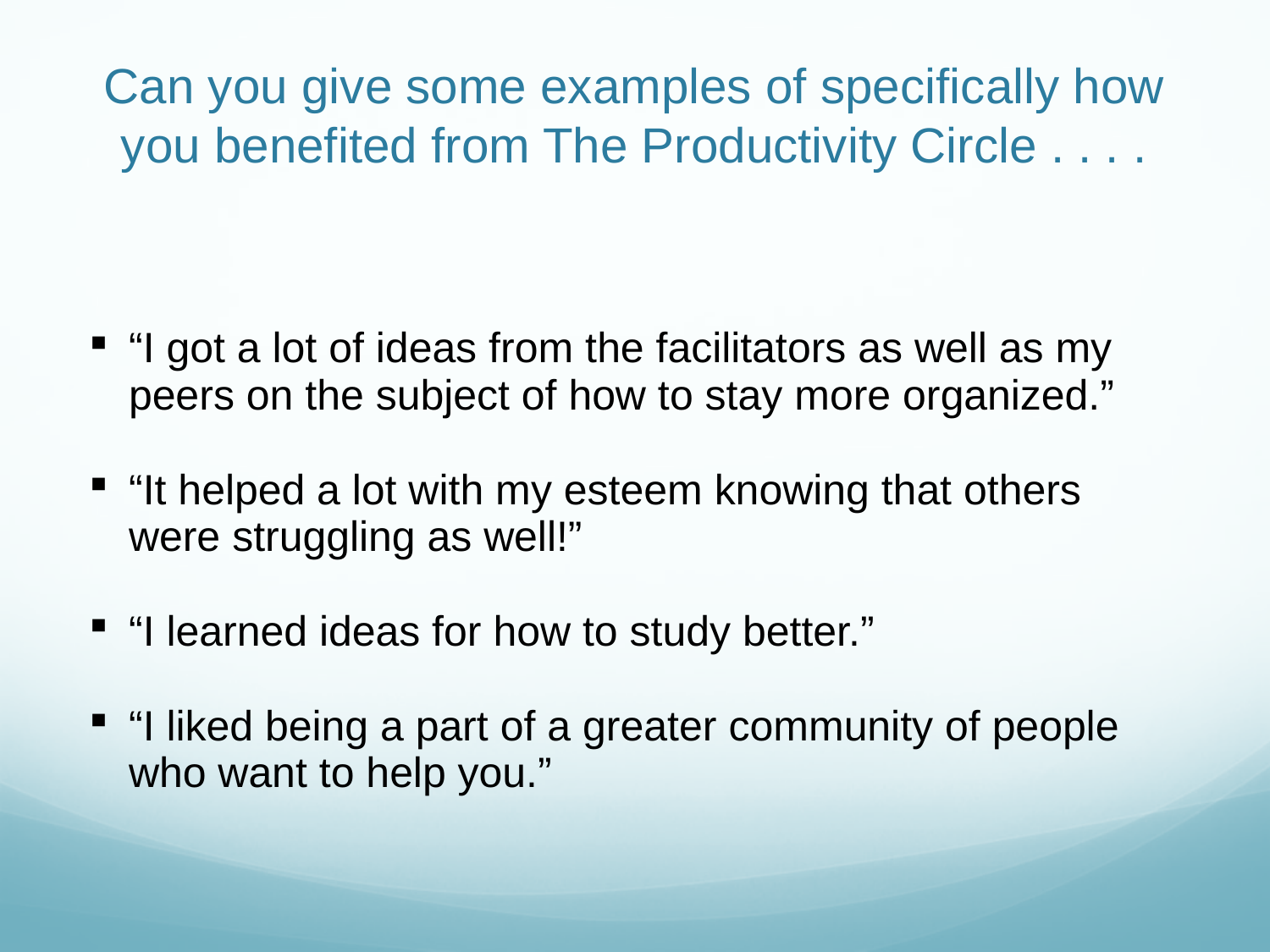

# Can you give some examples of specifically how you benefited from The Productivity Circle . . . .
| “I got a lot of ideas from the facilitators as well as my peers on the subject of how to stay more organized.” “It helped a lot with my esteem knowing that others were struggling as well!” “I learned ideas for how to study better.” “I liked being a part of a greater community of people who want to help you.” |  |
| --- | --- |
|  |  |
|  |  |
|  |  |
|  |  |